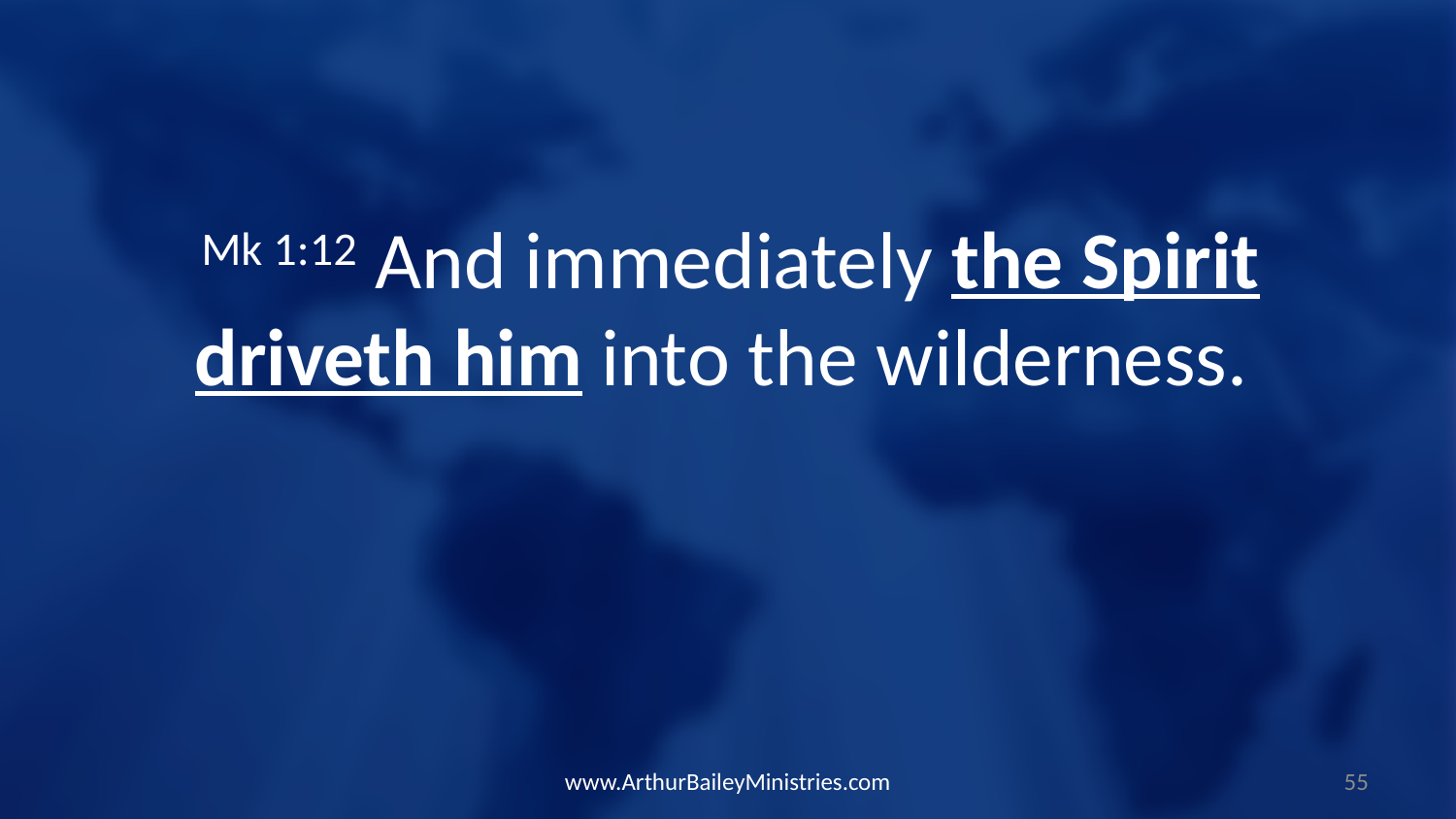

Mk 1:12 And immediately the Spirit driveth him into the wilderness.

www.ArthurBaileyMinistries.com
55